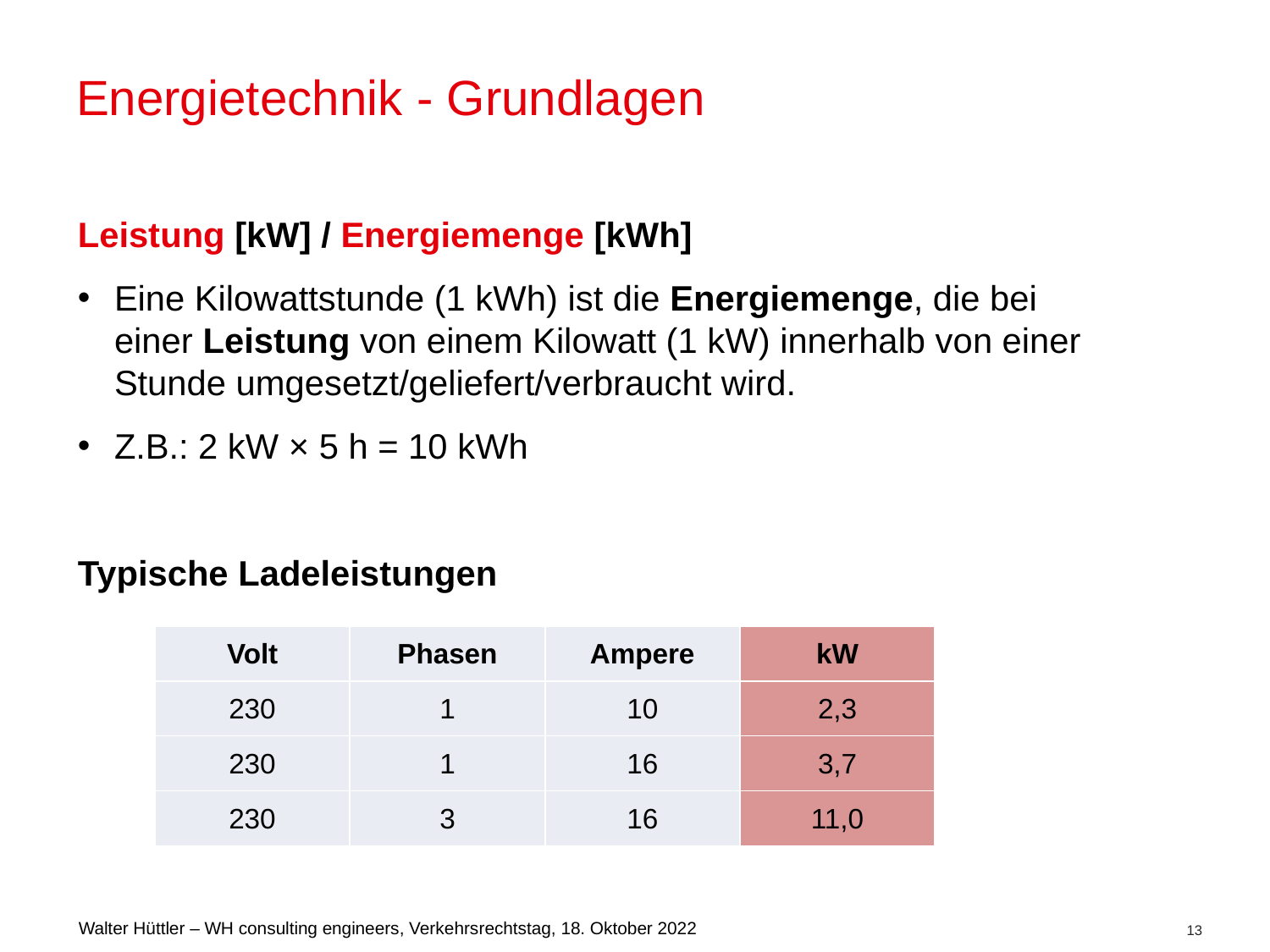

# Energietechnik - Grundlagen
Leistung [kW] / Energiemenge [kWh]
Eine Kilowattstunde (1 kWh) ist die Energiemenge, die bei einer Leistung von einem Kilowatt (1 kW) innerhalb von einer Stunde umgesetzt/geliefert/verbraucht wird.
Z.B.: 2 kW × 5 h = 10 kWh

Typische Ladeleistungen

| Volt | Phasen | Ampere | kW |
| --- | --- | --- | --- |
| 230 | 1 | 10 | 2,3 |
| 230 | 1 | 16 | 3,7 |
| 230 | 3 | 16 | 11,0 |
13